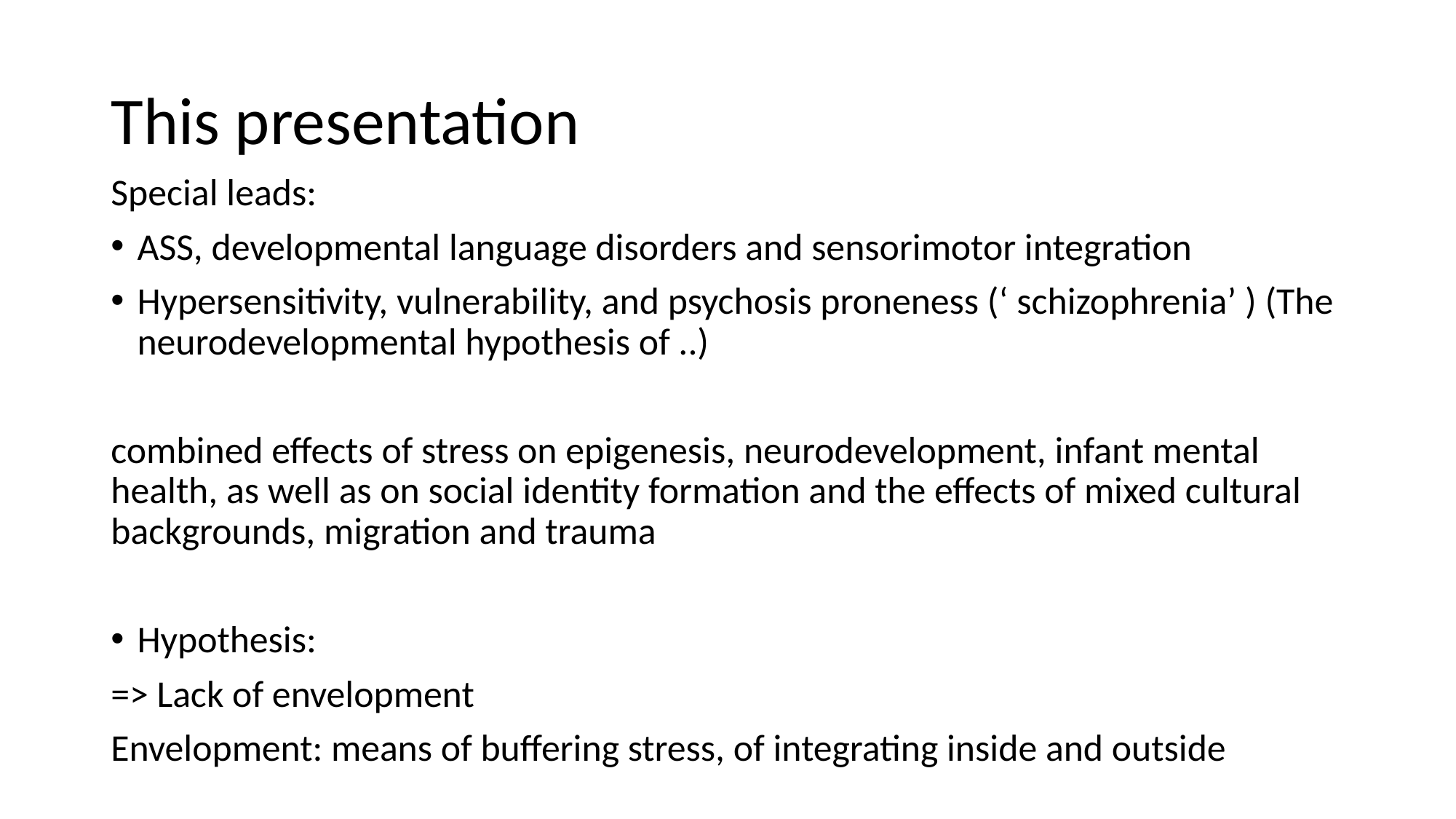

# This presentation
Special leads:
ASS, developmental language disorders and sensorimotor integration
Hypersensitivity, vulnerability, and psychosis proneness (‘ schizophrenia’ ) (The neurodevelopmental hypothesis of ..)

combined effects of stress on epigenesis, neurodevelopment, infant mental health, as well as on social identity formation and the effects of mixed cultural backgrounds, migration and trauma

Hypothesis:
=> Lack of envelopment
Envelopment: means of buffering stress, of integrating inside and outside